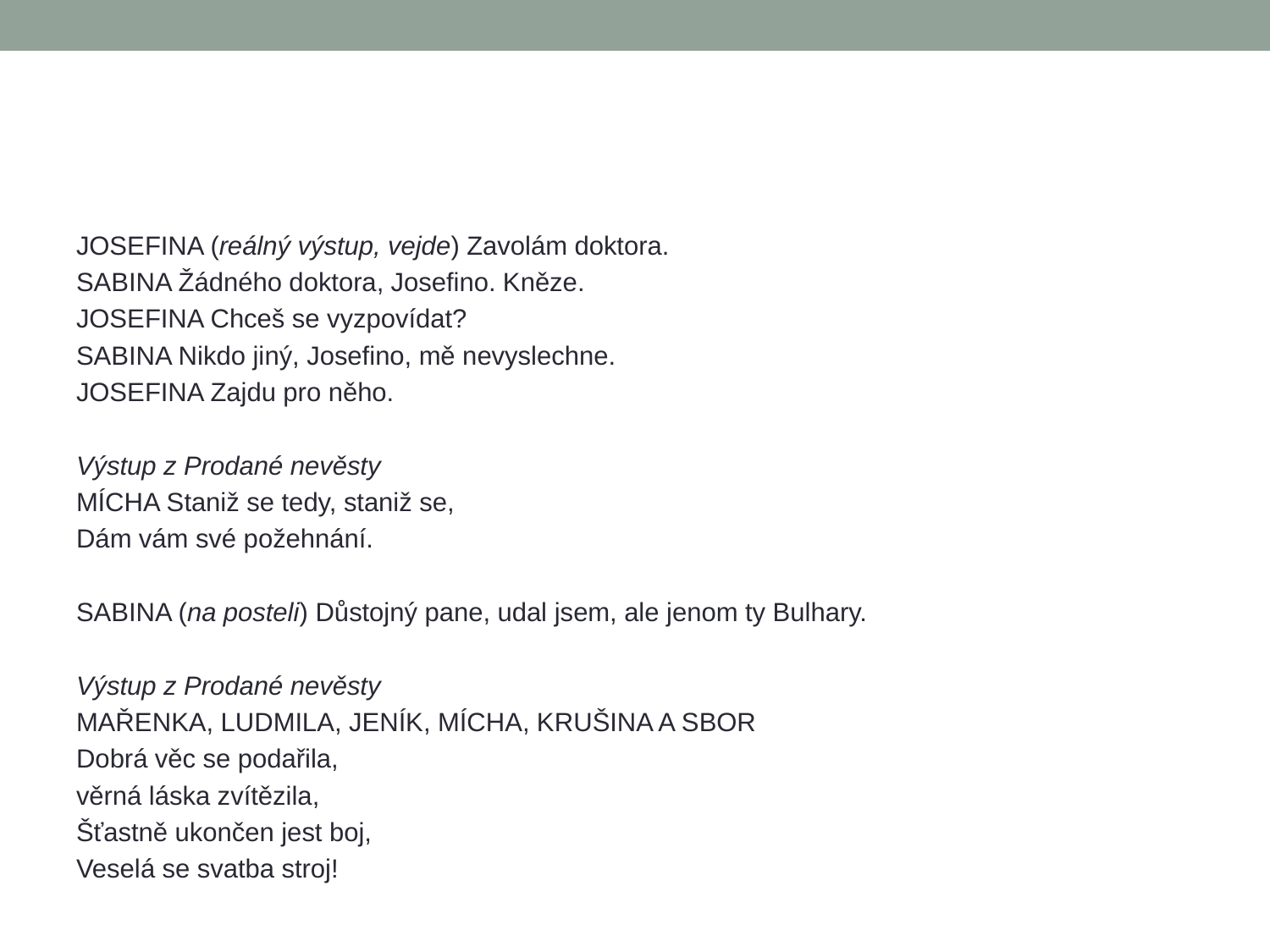

#
JOSEFINA (reálný výstup, vejde) Zavolám doktora.
SABINA Žádného doktora, Josefino. Kněze.
JOSEFINA Chceš se vyzpovídat?
SABINA Nikdo jiný, Josefino, mě nevyslechne.
JOSEFINA Zajdu pro něho.

Výstup z Prodané nevěsty
MÍCHA Staniž se tedy, staniž se,
Dám vám své požehnání.

SABINA (na posteli) Důstojný pane, udal jsem, ale jenom ty Bulhary.

Výstup z Prodané nevěsty
MAŘENKA, LUDMILA, JENÍK, MÍCHA, KRUŠINA A SBOR
Dobrá věc se podařila,
věrná láska zvítězila,
Šťastně ukončen jest boj,
Veselá se svatba stroj!